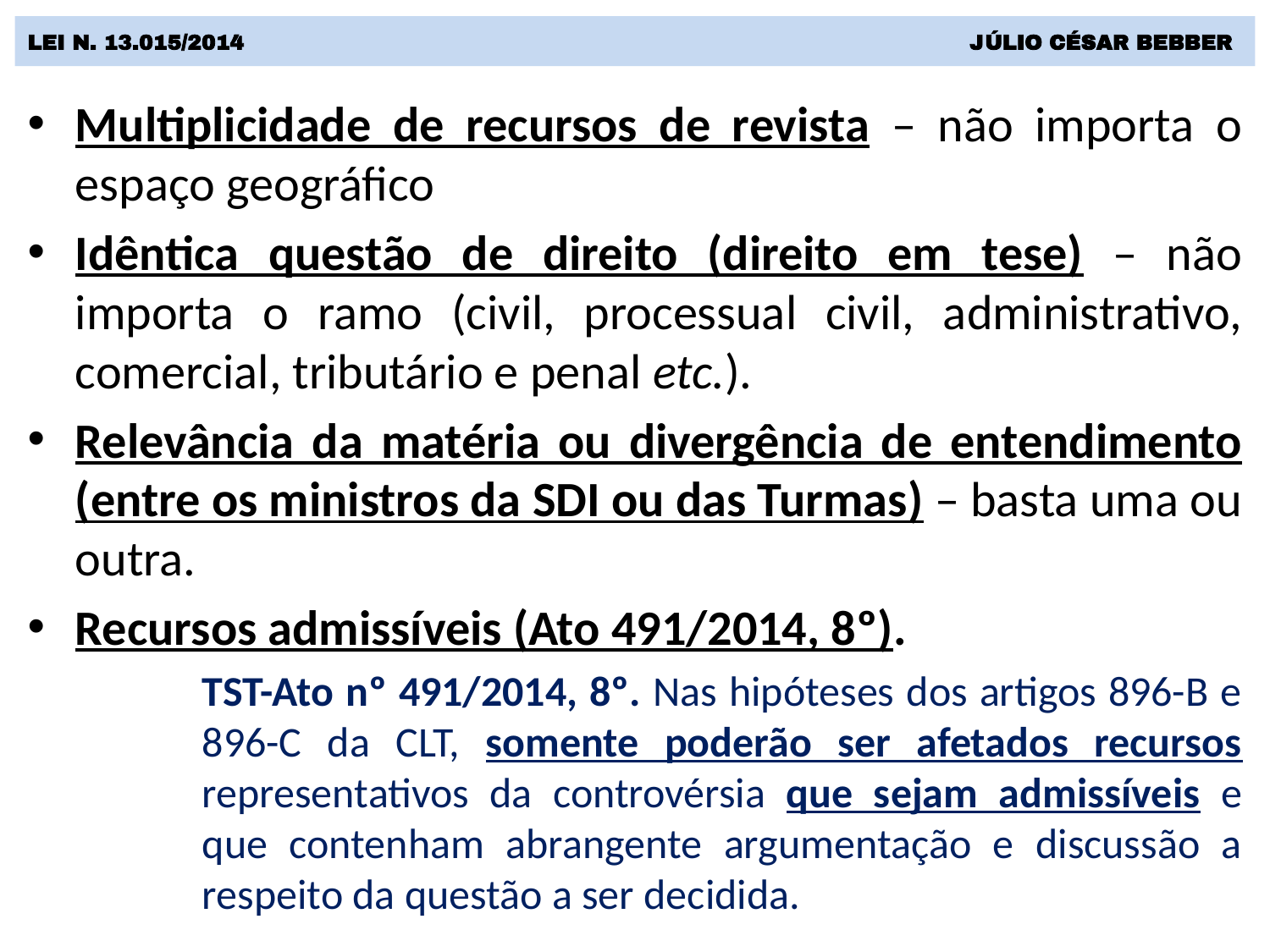

# LEI N. 13.015/2014                                                                                                        JÚLIO CÉSAR BEBBER
Multiplicidade de recursos de revista – não importa o espaço geográfico
Idêntica questão de direito (direito em tese) – não importa o ramo (civil, processual civil, administrativo, comercial, tributário e penal etc.).
Relevância da matéria ou divergência de entendimento (entre os ministros da SDI ou das Turmas) – basta uma ou outra.
Recursos admissíveis (Ato 491/2014, 8º).
TST-Ato nº 491/2014, 8º. Nas hipóteses dos artigos 896-B e 896-C da CLT, somente poderão ser afetados recursos representativos da controvérsia que sejam admissíveis e que contenham abrangente argumentação e discussão a respeito da questão a ser decidida.